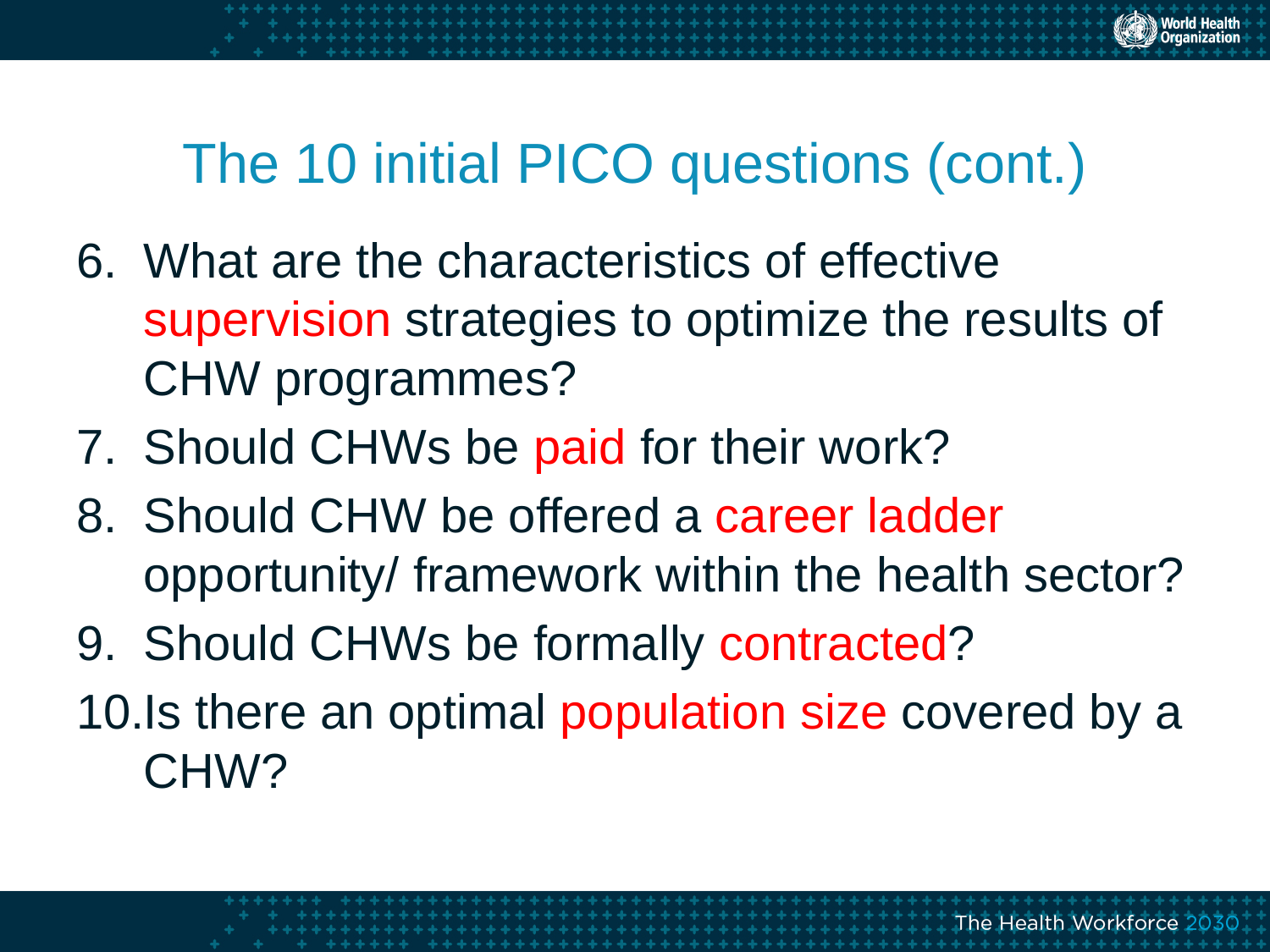

# The 10 initial PICO questions (cont.)
What are the characteristics of effective supervision strategies to optimize the results of CHW programmes?
Should CHWs be paid for their work?
Should CHW be offered a career ladder opportunity/ framework within the health sector?
Should CHWs be formally contracted?
Is there an optimal population size covered by a CHW?